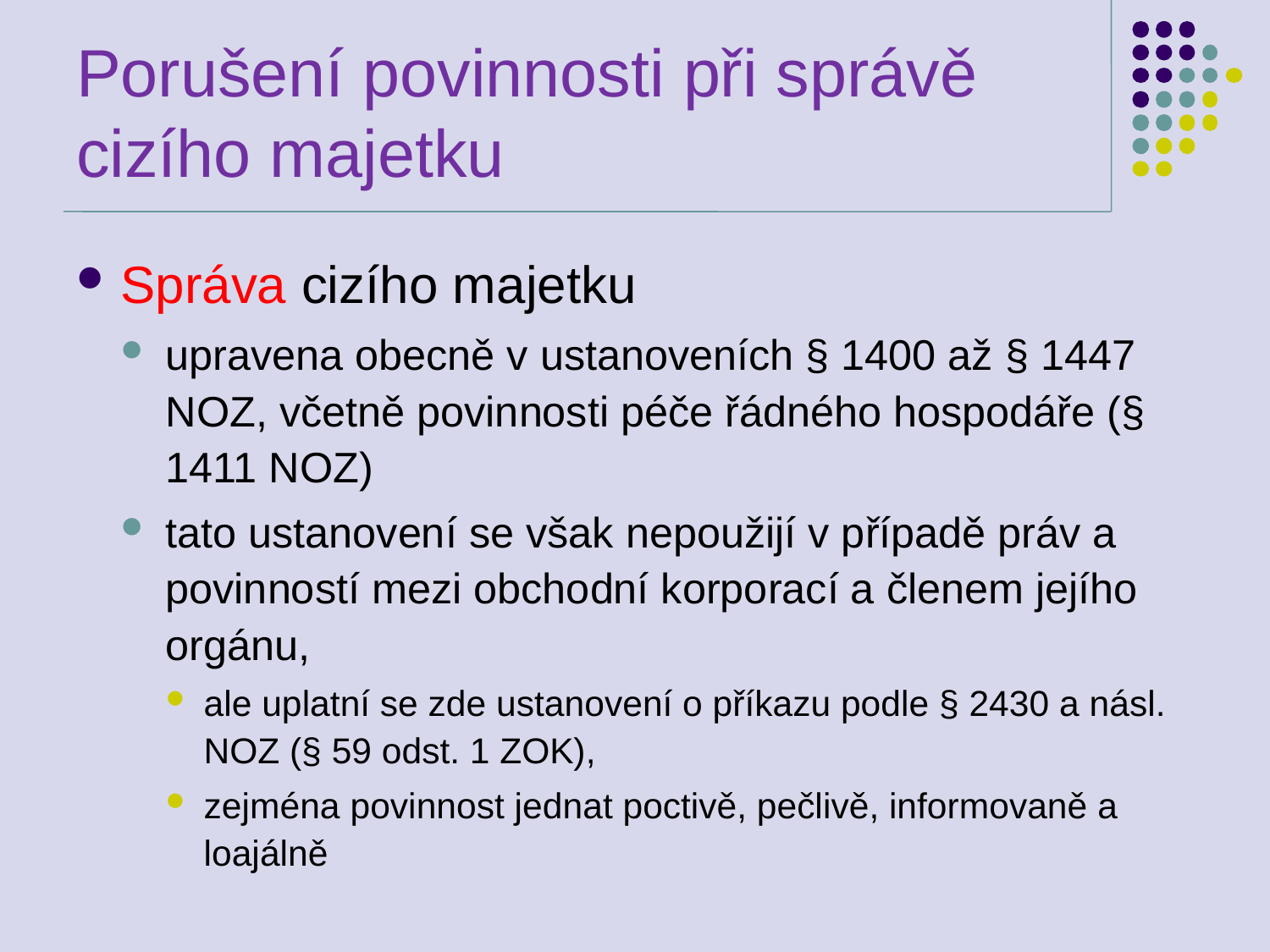

# Porušení povinnosti při správě cizího majetku
Správa cizího majetku
upravena obecně v ustanoveních § 1400 až § 1447 NOZ, včetně povinnosti péče řádného hospodáře (§ 1411 NOZ)
tato ustanovení se však nepoužijí v případě práv a povinností mezi obchodní korporací a členem jejího orgánu,
ale uplatní se zde ustanovení o příkazu podle § 2430 a násl. NOZ (§ 59 odst. 1 ZOK),
zejména povinnost jednat poctivě, pečlivě, informovaně a loajálně